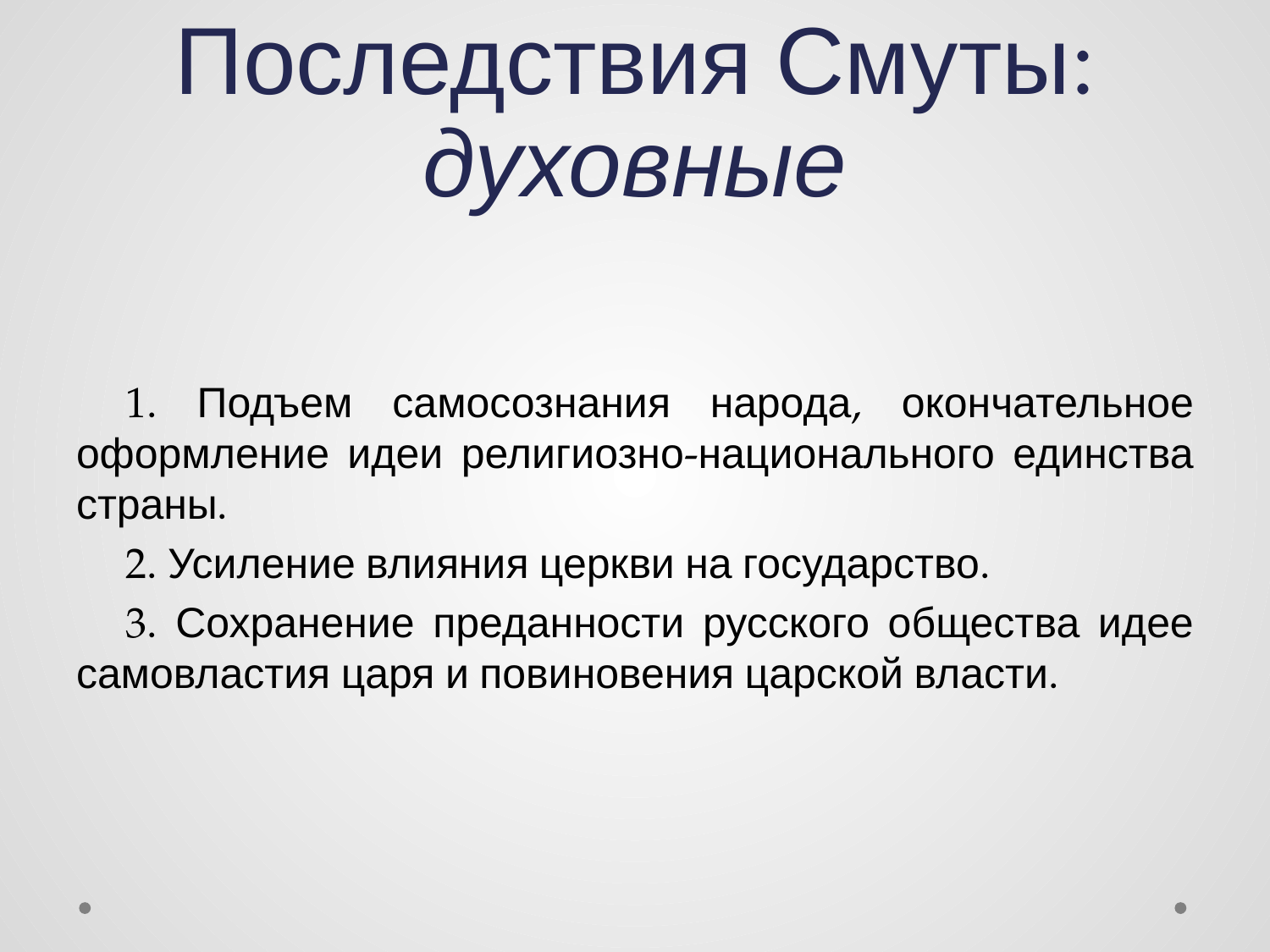

# Последствия Смуты: духовные
1. Подъем самосознания народа, окончательное оформление идеи религиозно-национального единства страны.
2. Усиление влияния церкви на государство.
3. Сохранение преданности русского общества идее самовластия царя и повиновения царской власти.